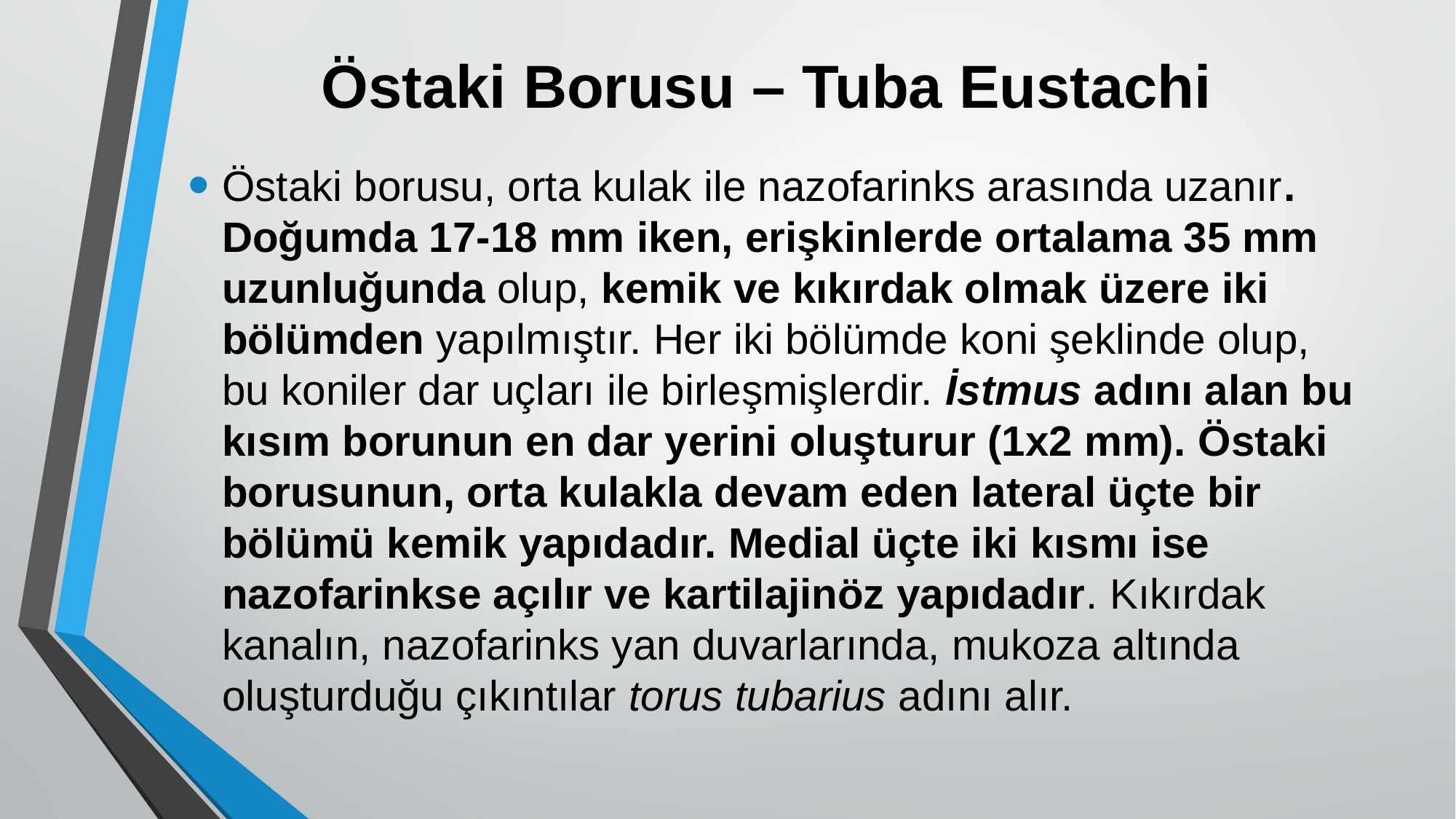

# Östaki Borusu – Tuba Eustachi
Östaki borusu, orta kulak ile nazofarinks arasında uzanır. Doğumda 17-18 mm iken, erişkinlerde ortalama 35 mm uzunluğunda olup, kemik ve kıkırdak olmak üzere iki bölümden yapılmıştır. Her iki bölümde koni şeklinde olup, bu koniler dar uçları ile birleşmişlerdir. İstmus adını alan bu kısım borunun en dar yerini oluşturur (1x2 mm). Östaki borusunun, orta kulakla devam eden lateral üçte bir bölümü kemik yapıdadır. Medial üçte iki kısmı ise nazofarinkse açılır ve kartilajinöz yapıdadır. Kıkırdak kanalın, nazofarinks yan duvarlarında, mukoza altında oluşturduğu çıkıntılar torus tubarius adını alır.